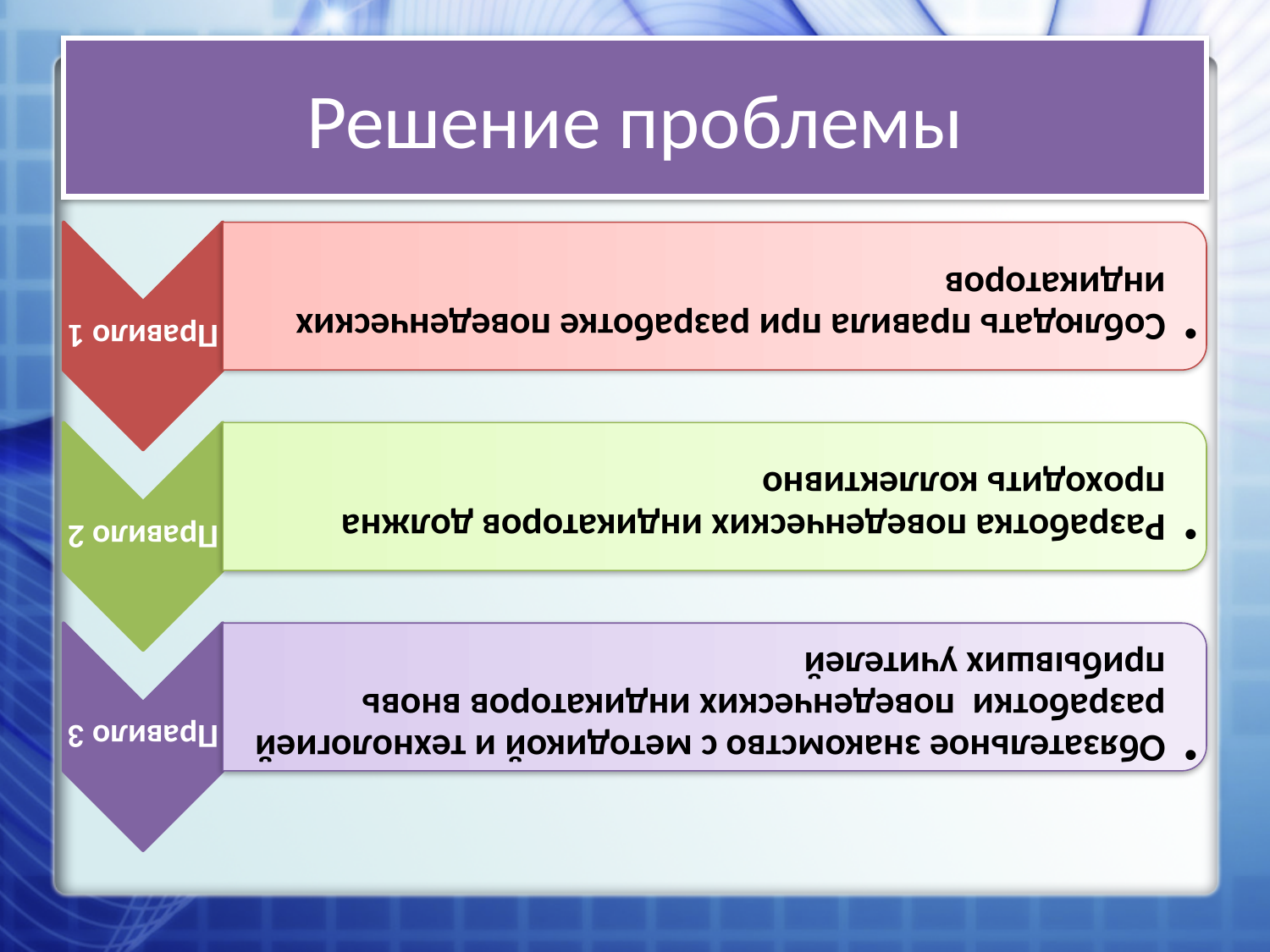

# Решение проблемы
Правило 1
Соблюдать правила при разработке поведенческих индикаторов
Правило 2
Разработка поведенческих индикаторов должна проходить коллективно
Правило 3
Обязательное знакомство с методикой и технологией разработки  поведенческих индикаторов вновь прибывших учителей